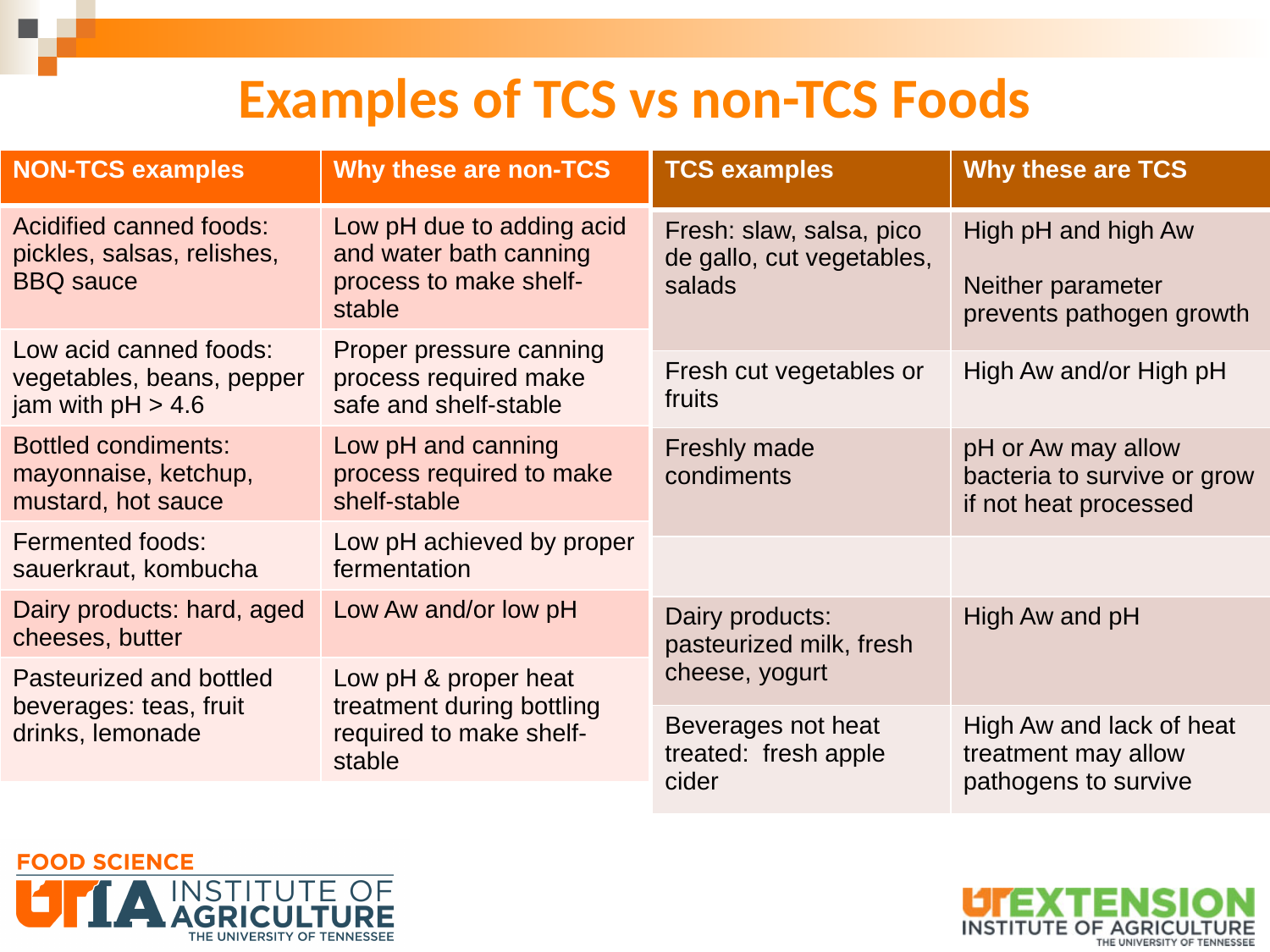

# Examples of TCS vs non-TCS Foods
| NON-TCS examples | Why these are non-TCS |
| --- | --- |
| Acidified canned foods: pickles, salsas, relishes, BBQ sauce | Low pH due to adding acid and water bath canning process to make shelf-stable |
| Low acid canned foods: vegetables, beans, pepper jam with pH > 4.6 | Proper pressure canning process required make safe and shelf-stable |
| Bottled condiments: mayonnaise, ketchup, mustard, hot sauce | Low pH and canning process required to make shelf-stable |
| Fermented foods: sauerkraut, kombucha | Low pH achieved by proper fermentation |
| Dairy products: hard, aged cheeses, butter | Low Aw and/or low pH |
| Pasteurized and bottled beverages: teas, fruit drinks, lemonade | Low pH & proper heat treatment during bottling required to make shelf-stable |
| TCS examples | Why these are TCS |
| --- | --- |
| Fresh: slaw, salsa, pico de gallo, cut vegetables, salads | High pH and high Aw Neither parameter prevents pathogen growth |
| Fresh cut vegetables or fruits | High Aw and/or High pH |
| Freshly made condiments | pH or Aw may allow bacteria to survive or grow if not heat processed |
|  |  |
| Dairy products: pasteurized milk, fresh cheese, yogurt | High Aw and pH |
| Beverages not heat treated: fresh apple cider | High Aw and lack of heat treatment may allow pathogens to survive |
This table lists examples of foods considered TCS or non-TCS and the reasoning why.